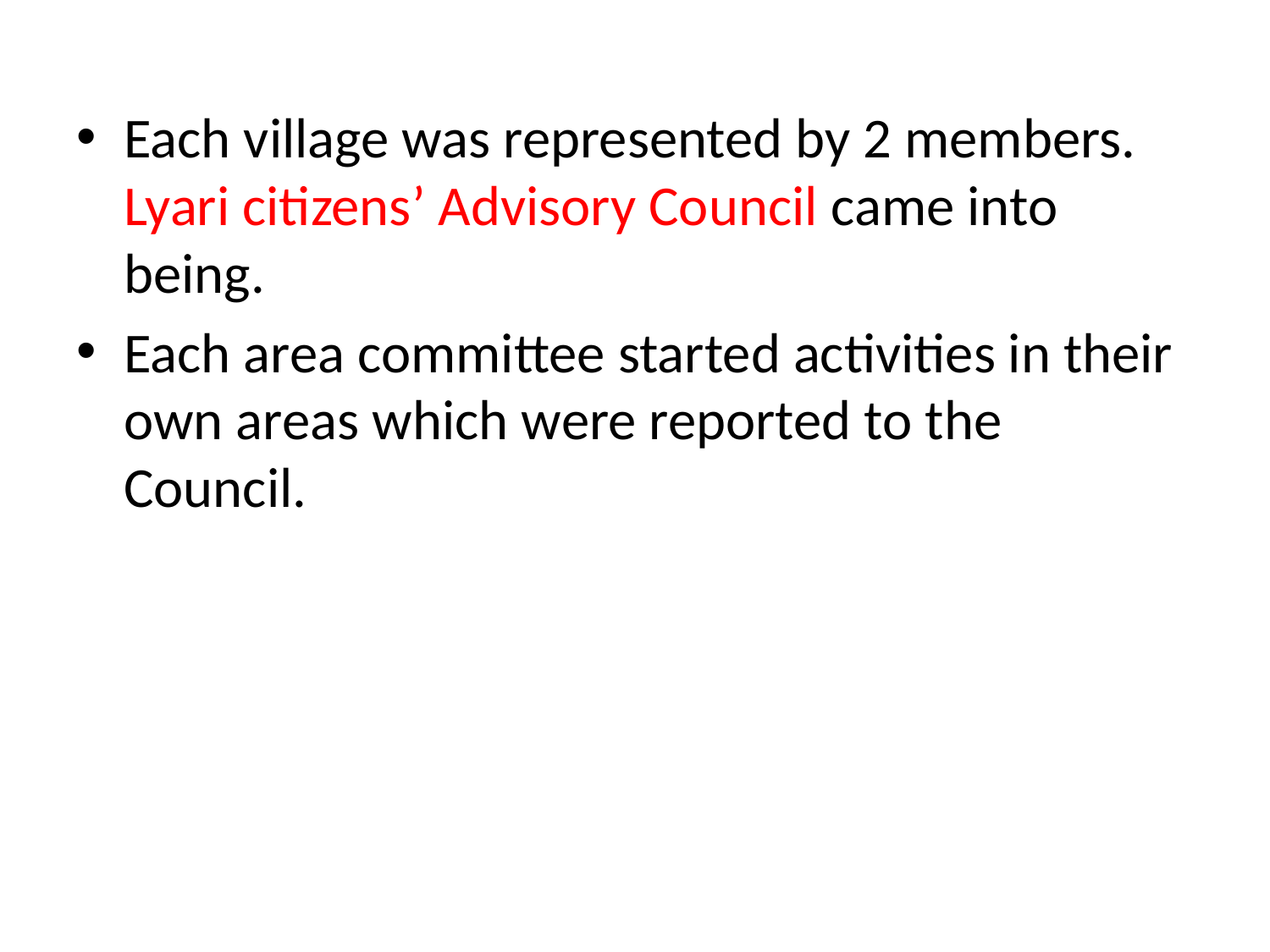

Each village was represented by 2 members. Lyari citizens’ Advisory Council came into being.
Each area committee started activities in their own areas which were reported to the Council.